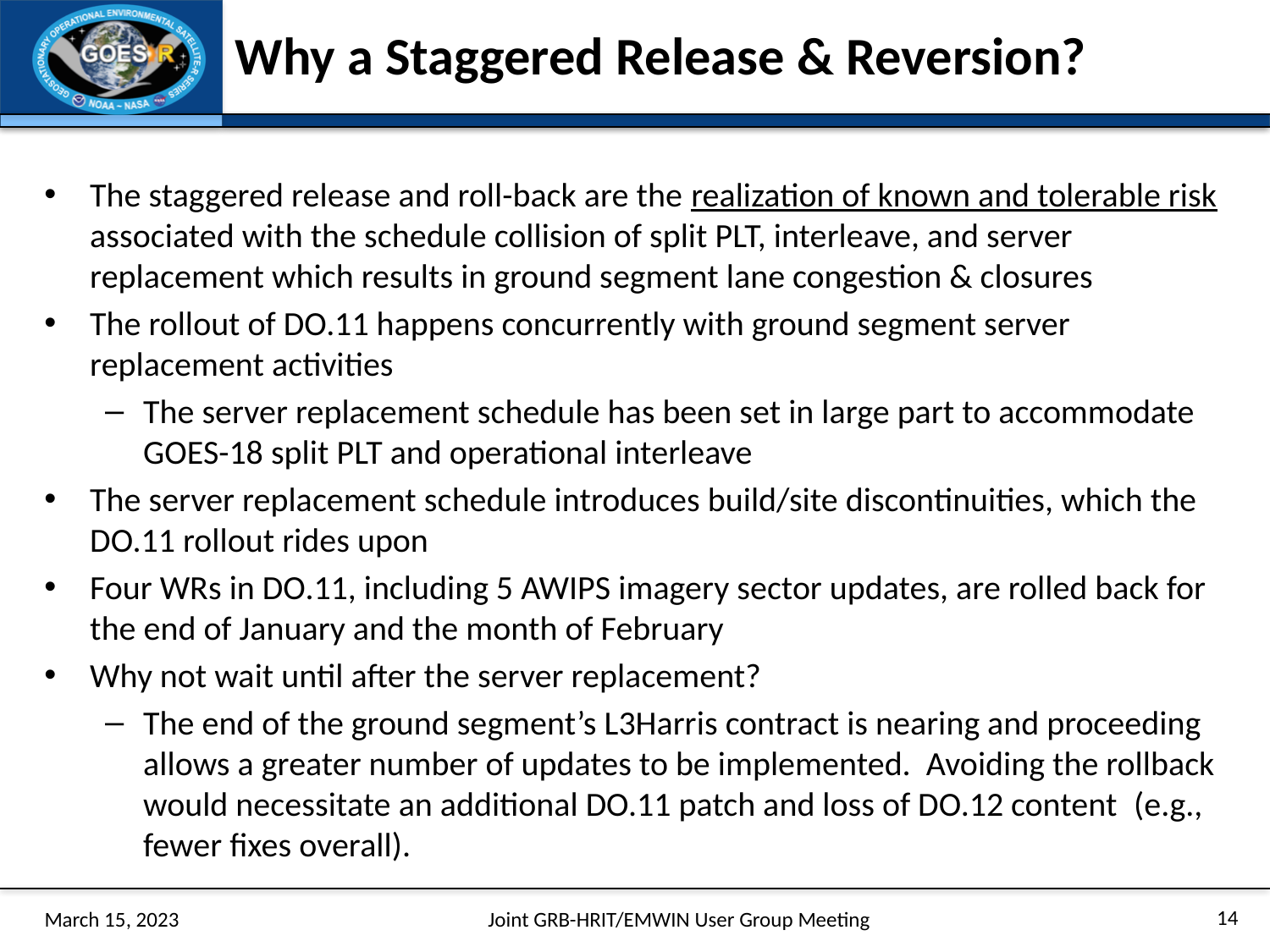

# Why a Staggered Release & Reversion?
The staggered release and roll-back are the realization of known and tolerable risk associated with the schedule collision of split PLT, interleave, and server replacement which results in ground segment lane congestion & closures
The rollout of DO.11 happens concurrently with ground segment server replacement activities
The server replacement schedule has been set in large part to accommodate GOES-18 split PLT and operational interleave
The server replacement schedule introduces build/site discontinuities, which the DO.11 rollout rides upon
Four WRs in DO.11, including 5 AWIPS imagery sector updates, are rolled back for the end of January and the month of February
Why not wait until after the server replacement?
The end of the ground segment’s L3Harris contract is nearing and proceeding allows a greater number of updates to be implemented.  Avoiding the rollback would necessitate an additional DO.11 patch and loss of DO.12 content  (e.g., fewer fixes overall).
14
March 15, 2023
Joint GRB-HRIT/EMWIN User Group Meeting